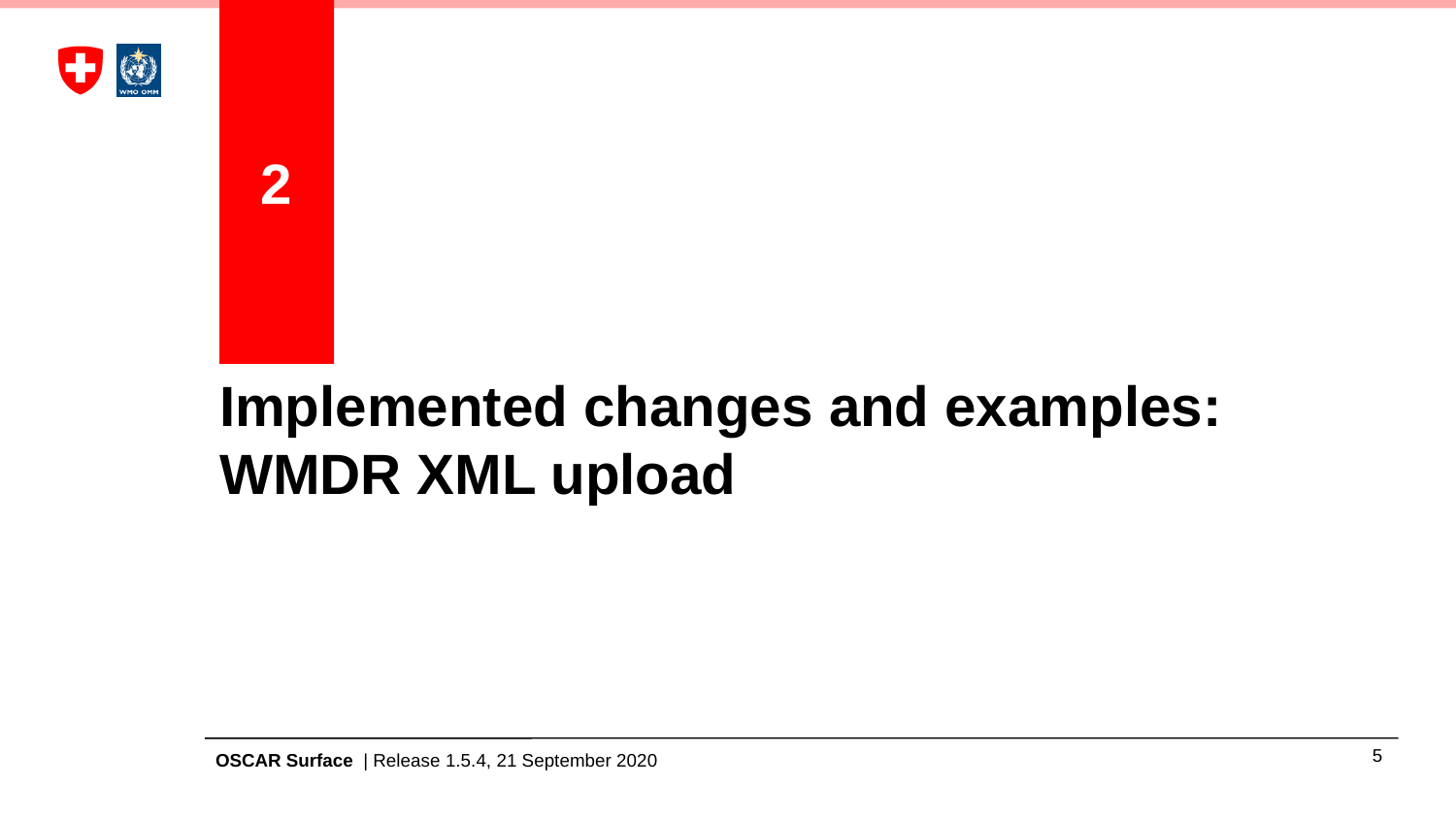

2
# Implemented changes and examples: WMDR XML upload